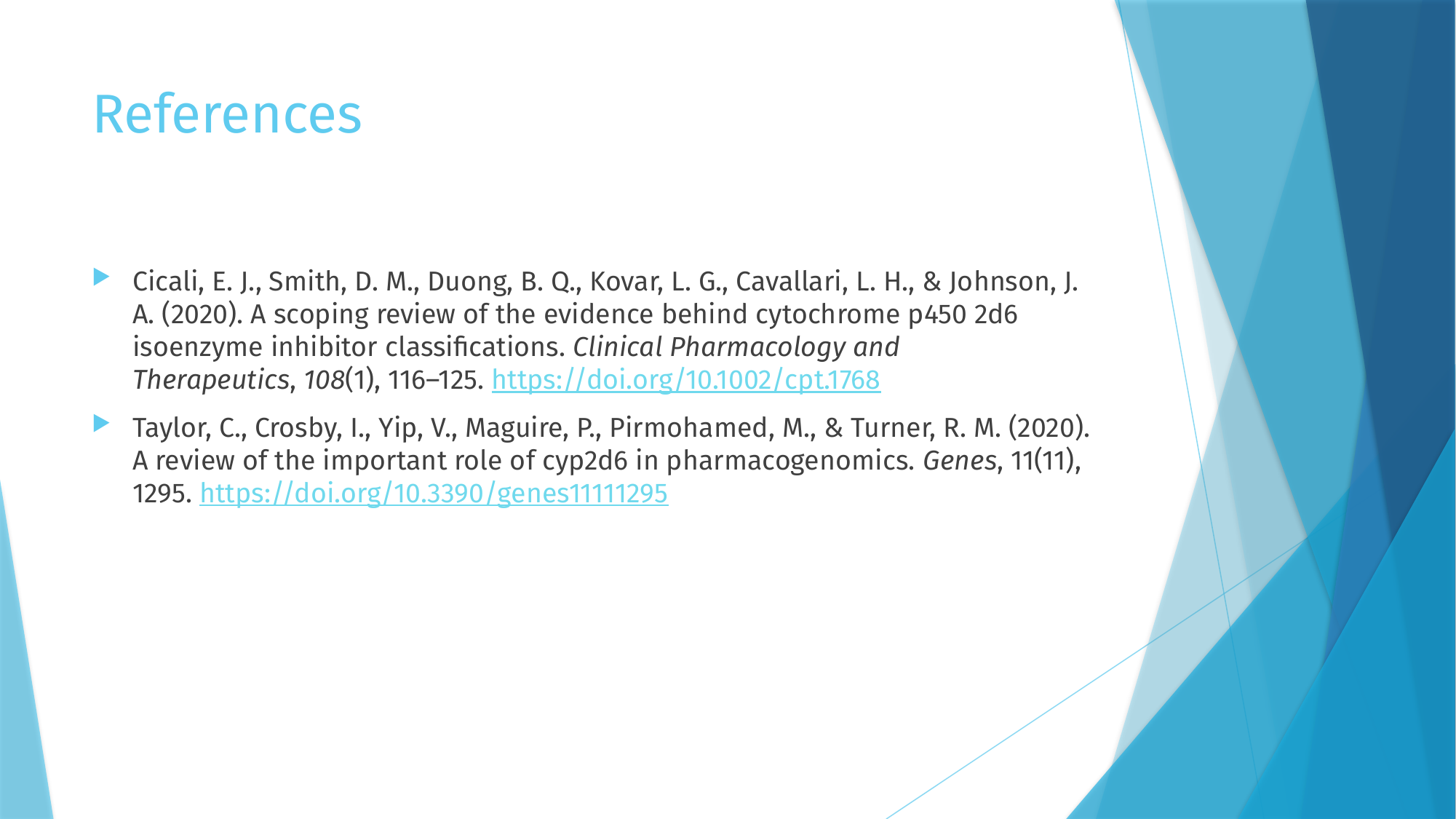

# References
Cicali, E. J., Smith, D. M., Duong, B. Q., Kovar, L. G., Cavallari, L. H., & Johnson, J. A. (2020). A scoping review of the evidence behind cytochrome p450 2d6 isoenzyme inhibitor classifications. Clinical Pharmacology and Therapeutics, 108(1), 116–125. https://doi.org/10.1002/cpt.1768
Taylor, C., Crosby, I., Yip, V., Maguire, P., Pirmohamed, M., & Turner, R. M. (2020). A review of the important role of cyp2d6 in pharmacogenomics. Genes, 11(11), 1295. https://doi.org/10.3390/genes11111295